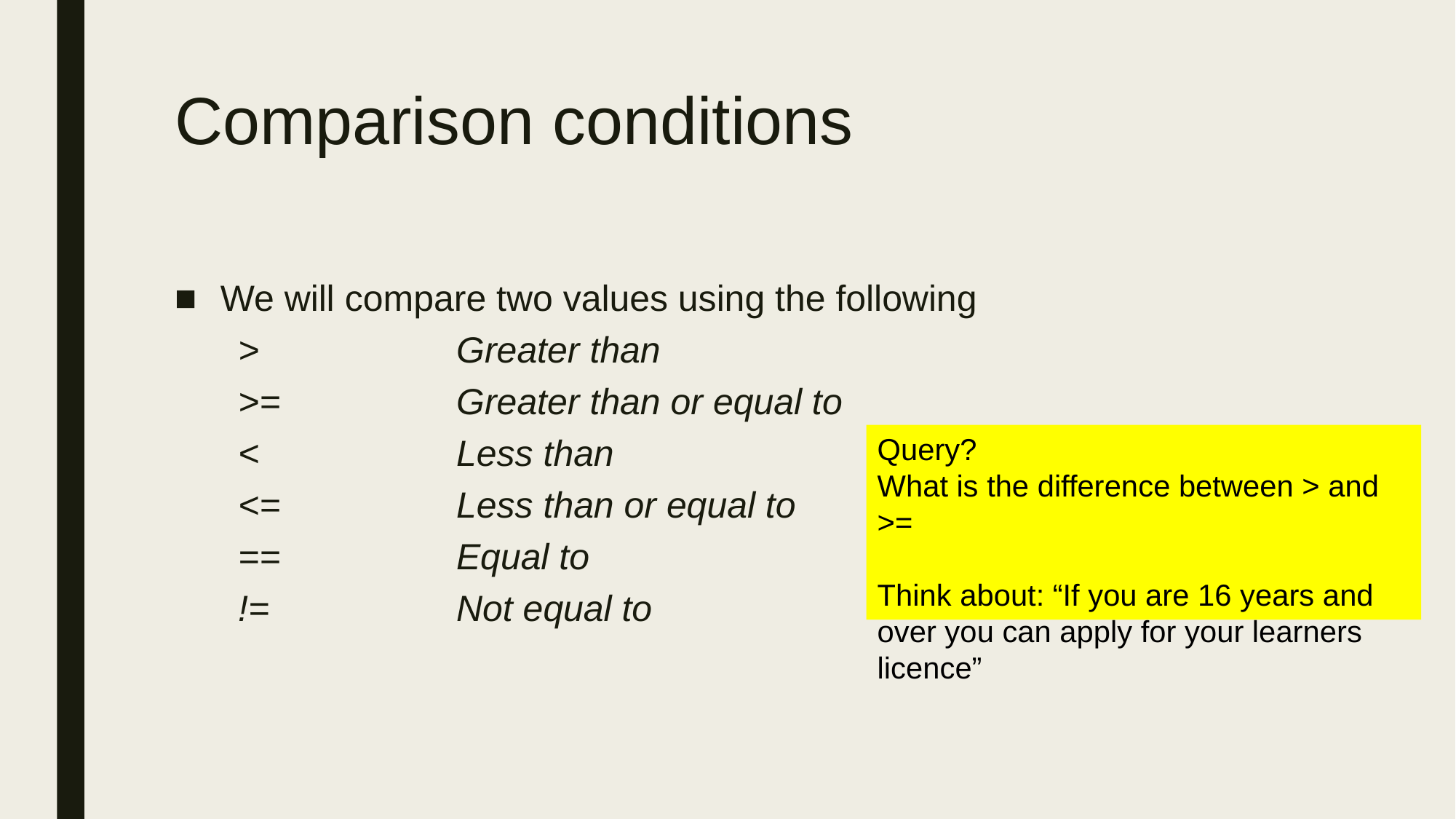

# Comparison conditions
We will compare two values using the following
>		Greater than
>=	 	Greater than or equal to
<		Less than
<=	 	Less than or equal to
==		Equal to
!=		Not equal to

Query?
What is the difference between > and >=

Think about: “If you are 16 years and over you can apply for your learners licence”